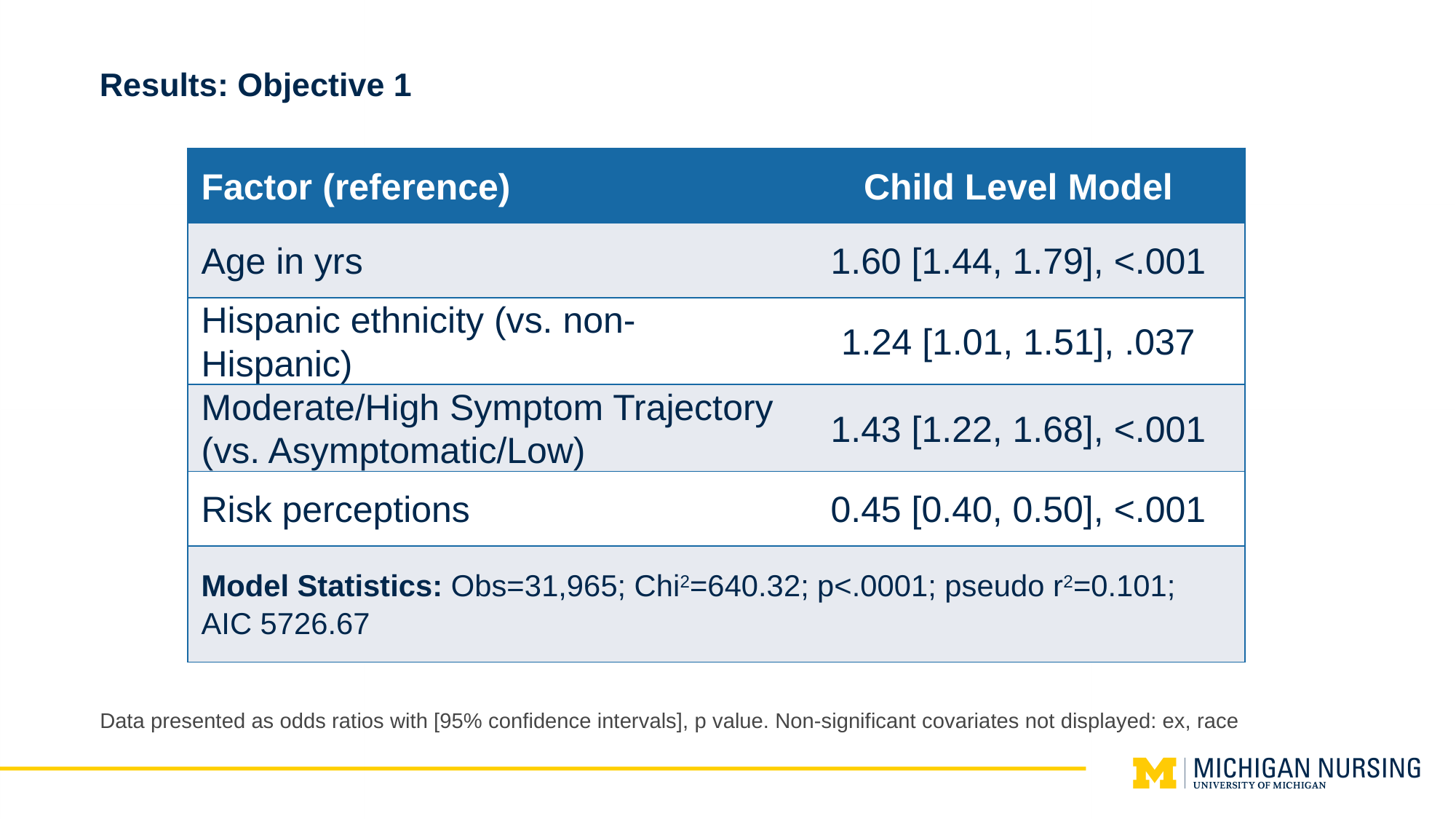

# Results: Objective 1
| Factor (reference) | Child Level Model |
| --- | --- |
| Age in yrs | 1.60 [1.44, 1.79], <.001 |
| Hispanic ethnicity (vs. non-Hispanic) | 1.24 [1.01, 1.51], .037 |
| Moderate/High Symptom Trajectory (vs. Asymptomatic/Low) | 1.43 [1.22, 1.68], <.001 |
| Risk perceptions | 0.45 [0.40, 0.50], <.001 |
| Model Statistics: Obs=31,965; Chi2=640.32; p<.0001; pseudo r2=0.101; AIC 5726.67 |  |
Data presented as odds ratios with [95% confidence intervals], p value. Non-significant covariates not displayed: ex, race